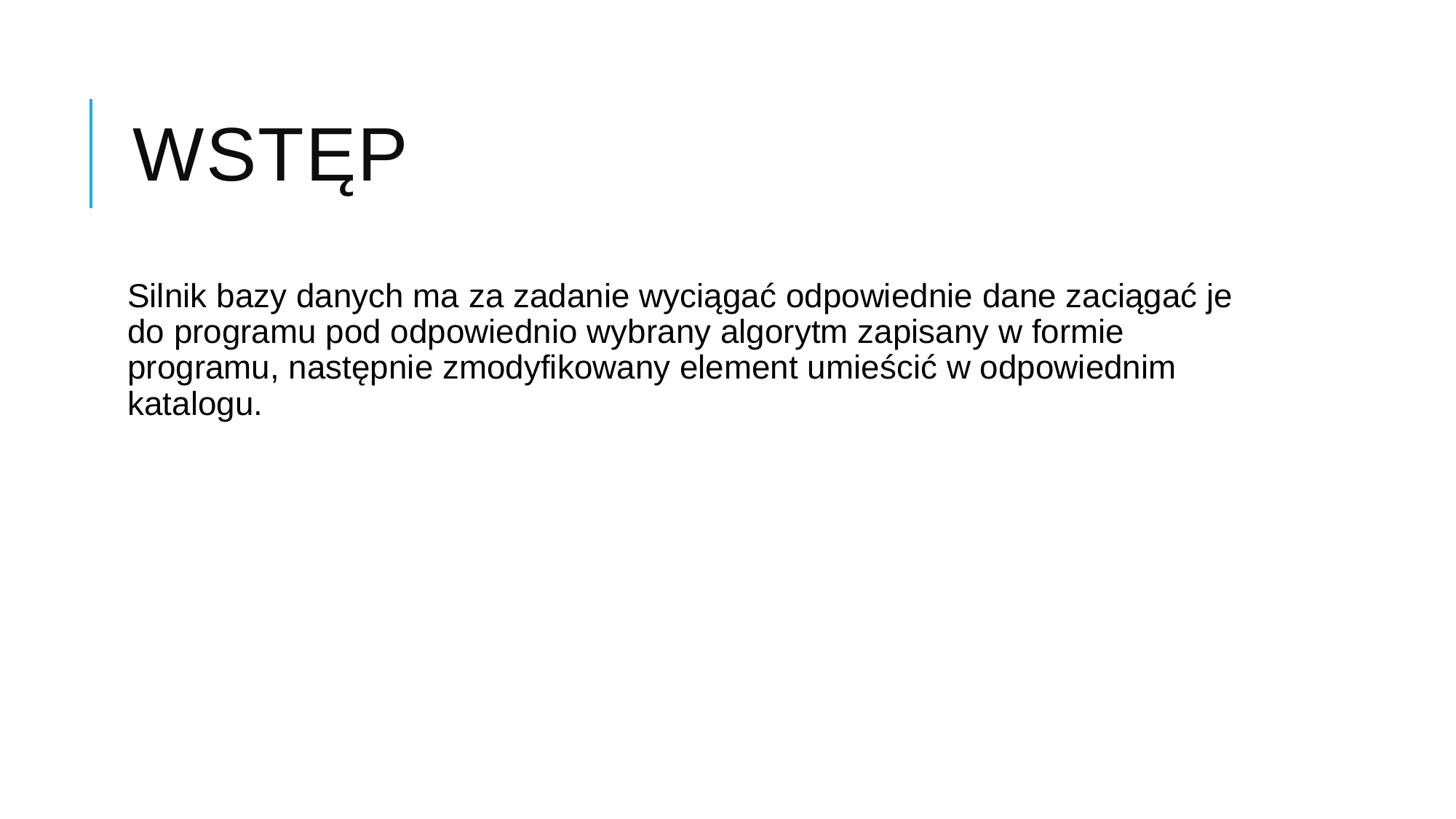

# Wstęp
Silnik bazy danych ma za zadanie wyciągać odpowiednie dane zaciągać je do programu pod odpowiednio wybrany algorytm zapisany w formie programu, następnie zmodyfikowany element umieścić w odpowiednim katalogu.